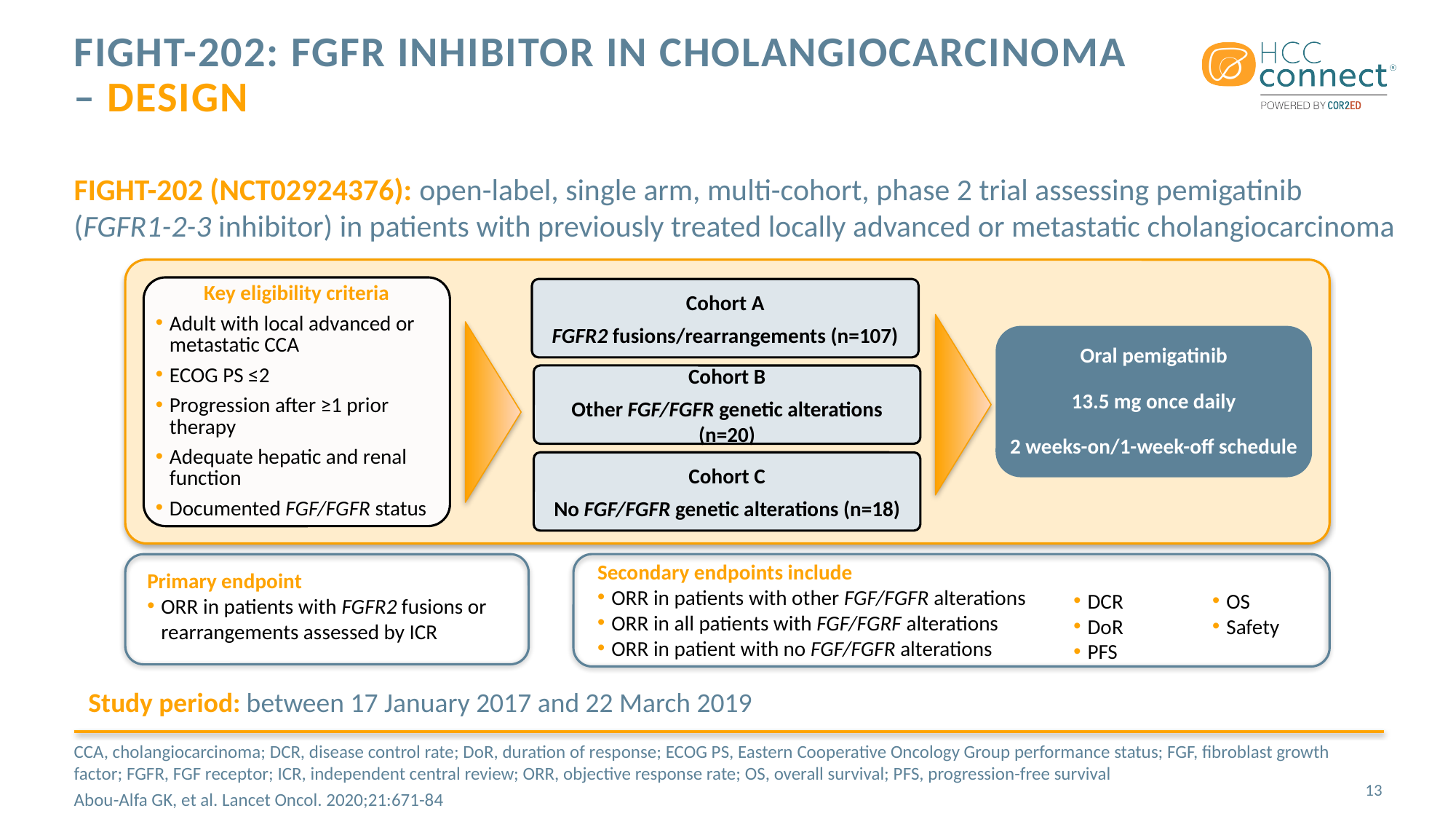

# FIGHT-202: FGFR inhibitor in cholangiocarcinoma – design
FIGHT-202 (NCT02924376): open-label, single arm, multi-cohort, phase 2 trial assessing pemigatinib (FGFR1-2-3 inhibitor) in patients with previously treated locally advanced or metastatic cholangiocarcinoma

Key eligibility criteria
Adult with local advanced or metastatic CCA
ECOG PS ≤2
Progression after ≥1 prior therapy
Adequate hepatic and renal function
Documented FGF/FGFR status
Cohort A
FGFR2 fusions/rearrangements (n=107)
Oral pemigatinib

13.5 mg once daily

2 weeks-on/1-week-off schedule
Cohort B
Other FGF/FGFR genetic alterations (n=20)

Cohort C
No FGF/FGFR genetic alterations (n=18)
Secondary endpoints include
ORR in patients with other FGF/FGFR alterations
ORR in all patients with FGF/FGRF alterations
ORR in patient with no FGF/FGFR alterations

Primary endpoint
ORR in patients with FGFR2 fusions or rearrangements assessed by ICR
DCR
DoR
PFS
OS
Safety
Study period: between 17 January 2017 and 22 March 2019
CCA, cholangiocarcinoma; DCR, disease control rate; DoR, duration of response; ECOG PS, Eastern Cooperative Oncology Group performance status; FGF, fibroblast growth factor; FGFR, FGF receptor; ICR, independent central review; ORR, objective response rate; OS, overall survival; PFS, progression-free survival
Abou-Alfa GK, et al. Lancet Oncol. 2020;21:671-84
13